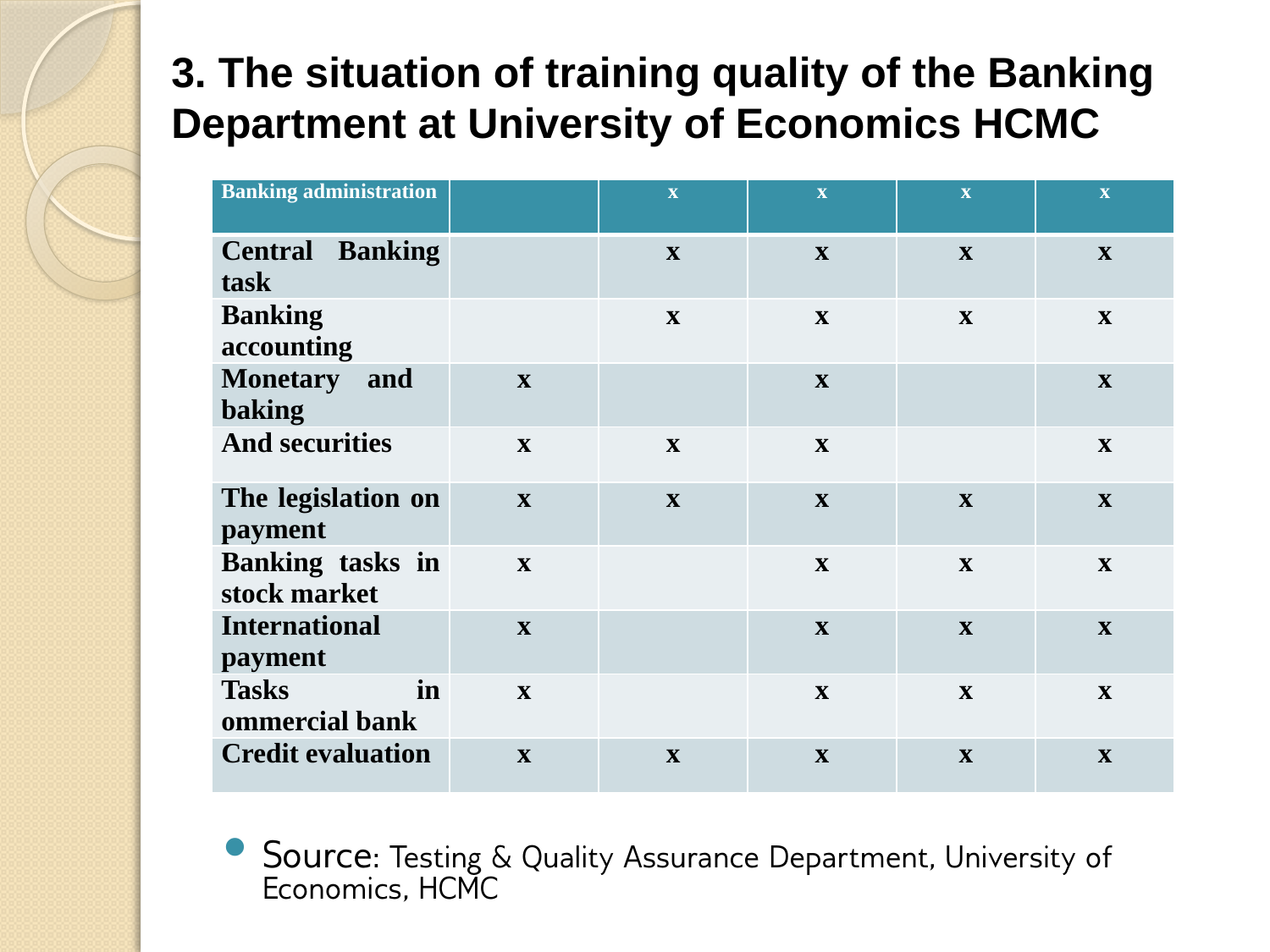

3. The situation of training quality of the Banking Department at University of Economics HCMC
| Banking administration |  | x | x | x | x |
| --- | --- | --- | --- | --- | --- |
| Central Banking task |  | x | x | x | x |
| Banking accounting |  | x | x | x | x |
| Monetary and baking | x |  | x |  | x |
| And securities | x | x | x |  | x |
| The legislation on payment | x | x | x | x | x |
| Banking tasks in stock market | x |  | x | x | x |
| International payment | x |  | x | x | x |
| Tasks in ommercial bank | x |  | x | x | x |
| Credit evaluation | x | x | x | x | x |

Source: Testing & Quality Assurance Department, University of Economics, HCMC